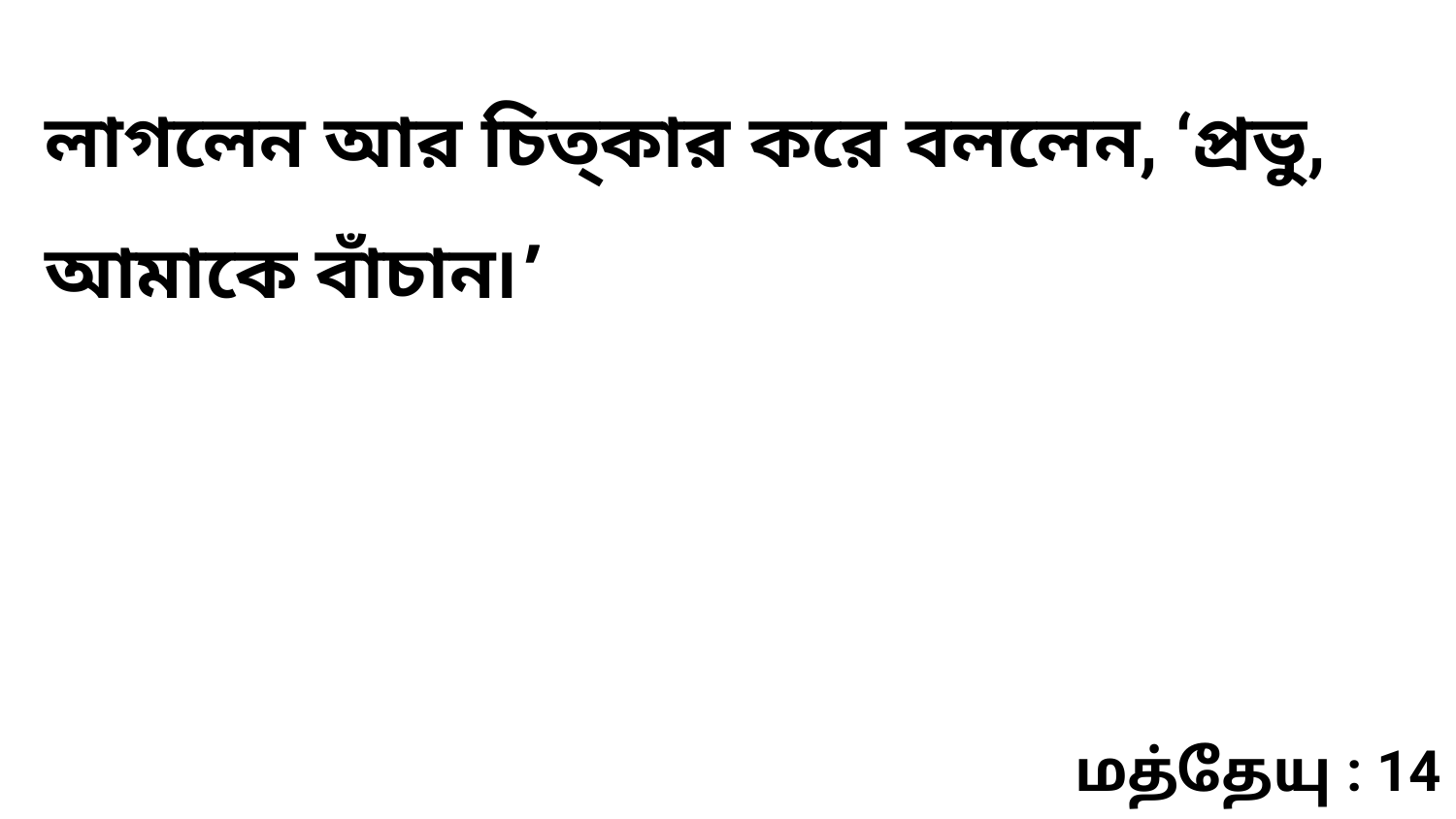

লাগলেন আর চিত্‌কার করে বললেন, ‘প্রভু, আমাকে বাঁচান৷’
மத்தேயு : 14